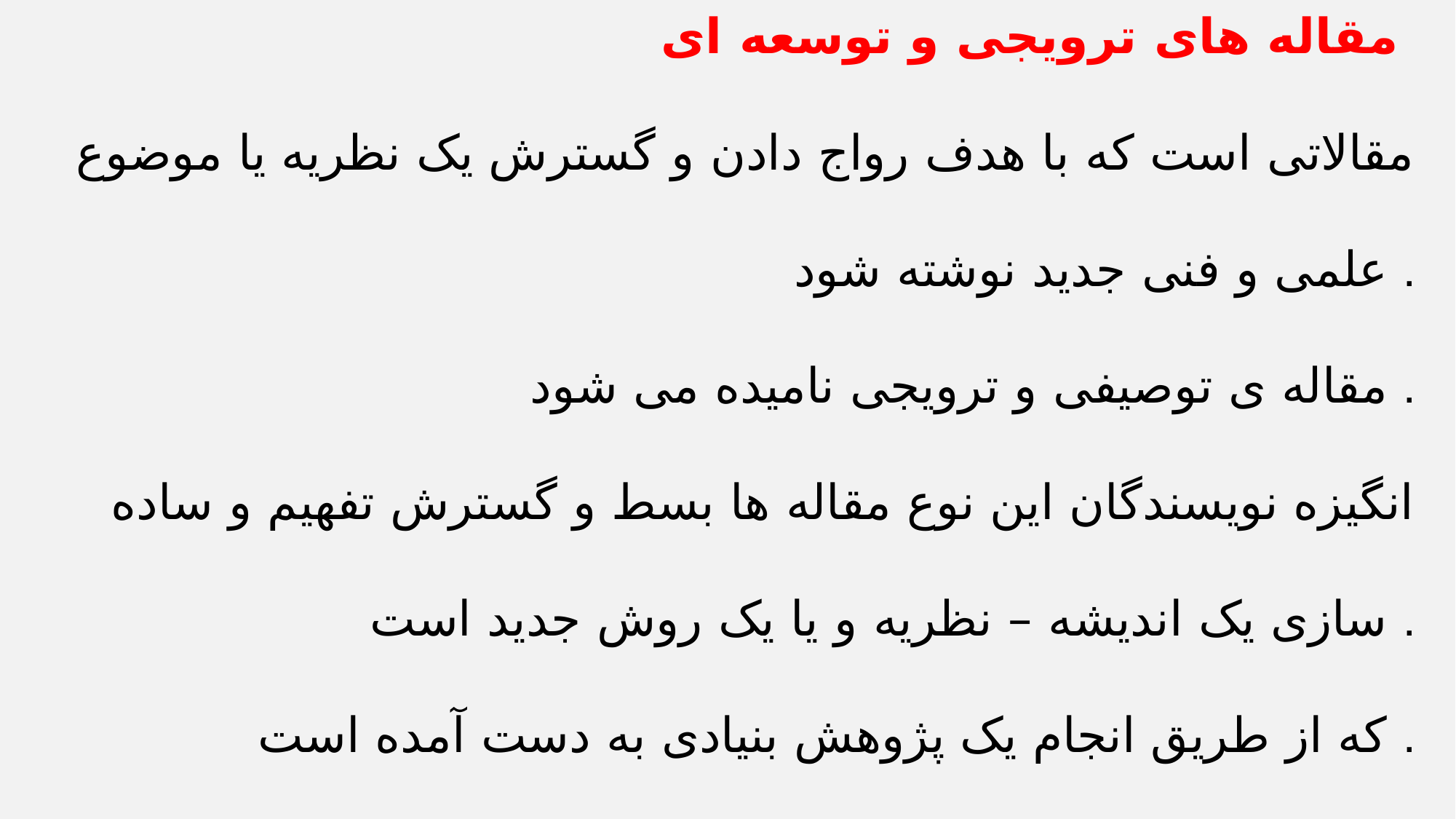

مقاله های ترویجی و توسعه ای
مقالاتی است که با هدف رواج دادن و گسترش یک نظریه یا موضوع علمی و فنی جدید نوشته شود .
مقاله ی توصیفی و ترویجی نامیده می شود .
انگیزه نویسندگان این نوع مقاله ها بسط و گسترش تفهیم و ساده سازی یک اندیشه – نظریه و یا یک روش جدید است .
که از طریق انجام یک پژوهش بنیادی به دست آمده است .
این نوع مقالات در ترویج و پرورش روش یا نظریه ی جدید سهم دارد .
از این رو ارزش آن از مقاله آموزشی بیشتر است .